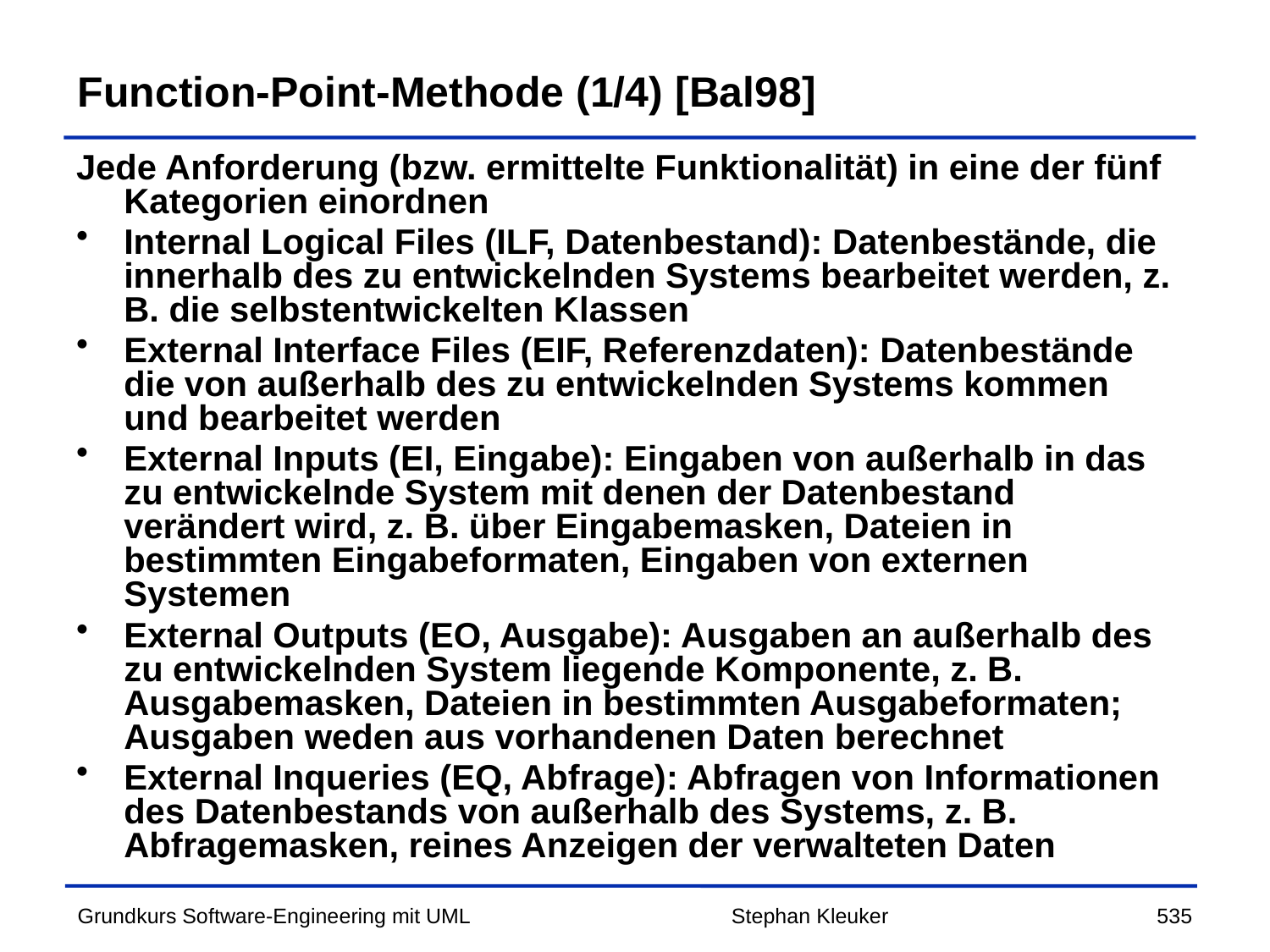

# Function-Point-Methode (1/4) [Bal98]
Jede Anforderung (bzw. ermittelte Funktionalität) in eine der fünf Kategorien einordnen
Internal Logical Files (ILF, Datenbestand): Datenbestände, die innerhalb des zu entwickelnden Systems bearbeitet werden, z. B. die selbstentwickelten Klassen
External Interface Files (EIF, Referenzdaten): Datenbestände die von außerhalb des zu entwickelnden Systems kommen und bearbeitet werden
External Inputs (EI, Eingabe): Eingaben von außerhalb in das zu entwickelnde System mit denen der Datenbestand verändert wird, z. B. über Eingabemasken, Dateien in bestimmten Eingabeformaten, Eingaben von externen Systemen
External Outputs (EO, Ausgabe): Ausgaben an außerhalb des zu entwickelnden System liegende Komponente, z. B. Ausgabemasken, Dateien in bestimmten Ausgabeformaten; Ausgaben weden aus vorhandenen Daten berechnet
External Inqueries (EQ, Abfrage): Abfragen von Informationen des Datenbestands von außerhalb des Systems, z. B. Abfragemasken, reines Anzeigen der verwalteten Daten
Stephan Kleuker